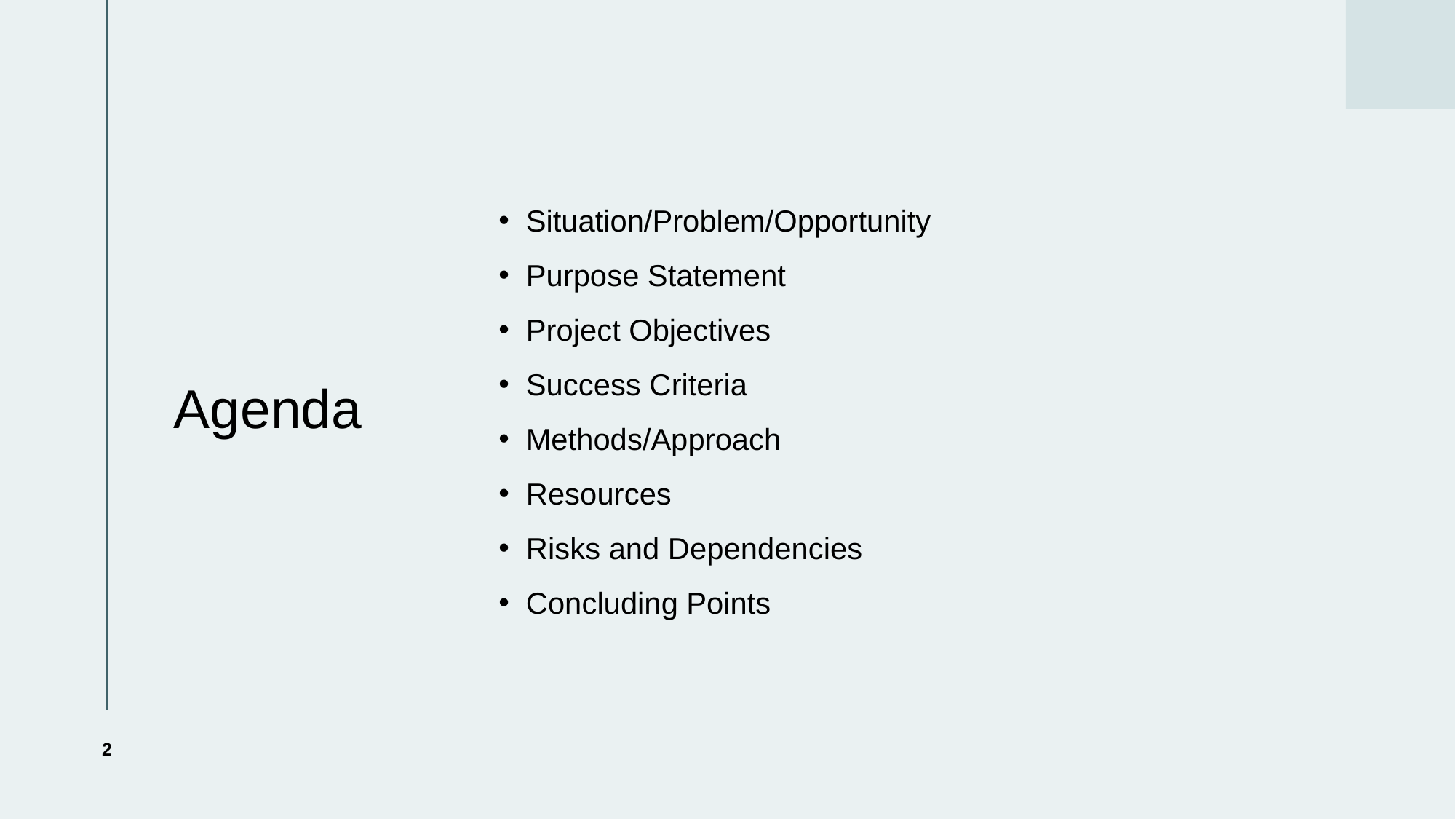

# Agenda
Situation/Problem/Opportunity
Purpose Statement
Project Objectives
Success Criteria
Methods/Approach
Resources
Risks and Dependencies
Concluding Points
2